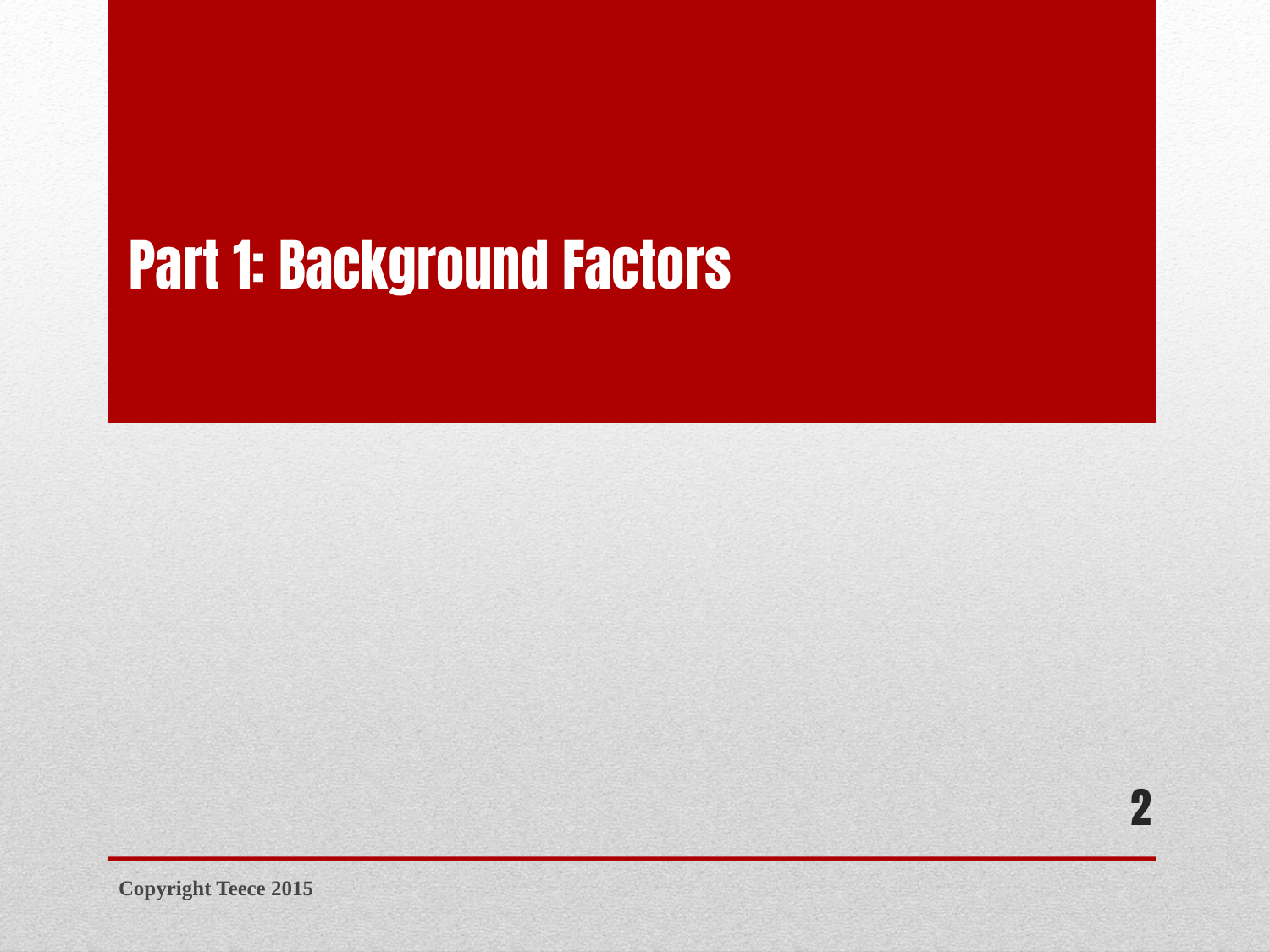

# Part 1: Background Factors
2
Copyright Teece 2015